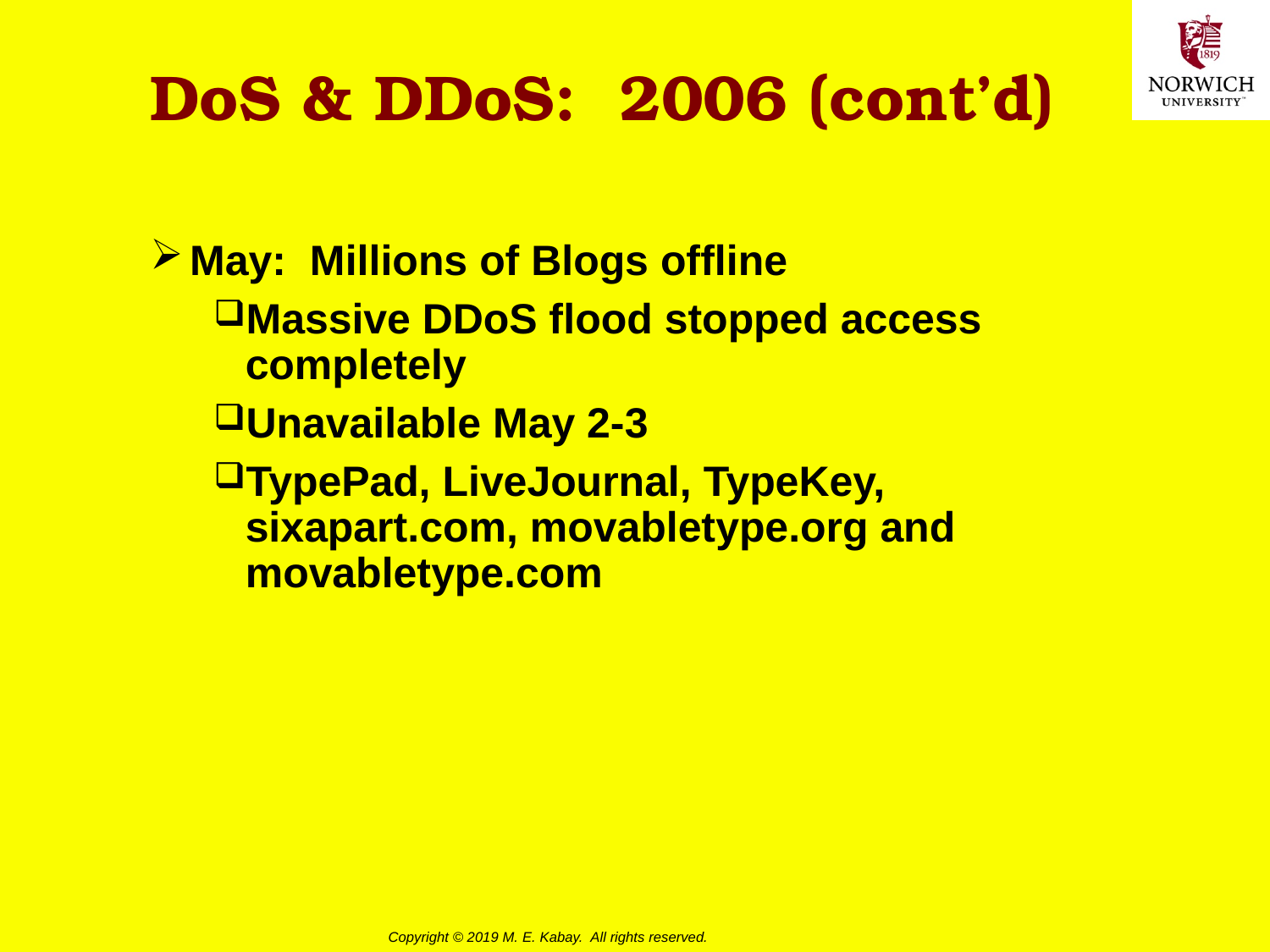

# DoS & DDoS:  2006 (cont’d)
May:  Millions of Blogs offline
Massive DDoS flood stopped access completely
Unavailable May 2-3
TypePad, LiveJournal, TypeKey, sixapart.com, movabletype.org and movabletype.com